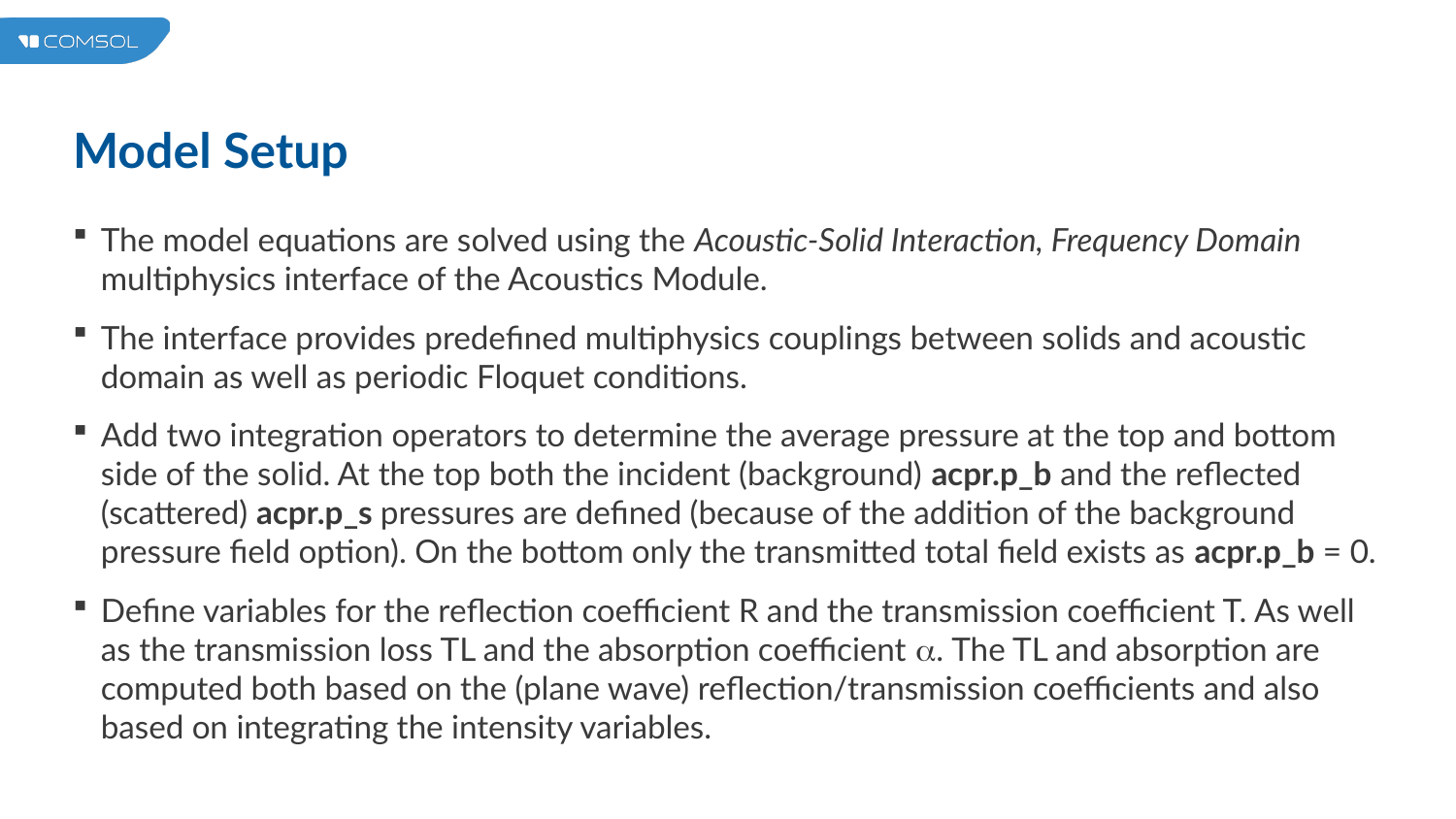

# Model Setup
The model equations are solved using the Acoustic-Solid Interaction, Frequency Domain multiphysics interface of the Acoustics Module.
The interface provides predefined multiphysics couplings between solids and acoustic domain as well as periodic Floquet conditions.
Add two integration operators to determine the average pressure at the top and bottom side of the solid. At the top both the incident (background) acpr.p_b and the reflected (scattered) acpr.p_s pressures are defined (because of the addition of the background pressure field option). On the bottom only the transmitted total field exists as acpr.p_b = 0.
Define variables for the reflection coefficient R and the transmission coefficient T. As well as the transmission loss TL and the absorption coefficient α. The TL and absorption are computed both based on the (plane wave) reflection/transmission coefficients and also based on integrating the intensity variables.